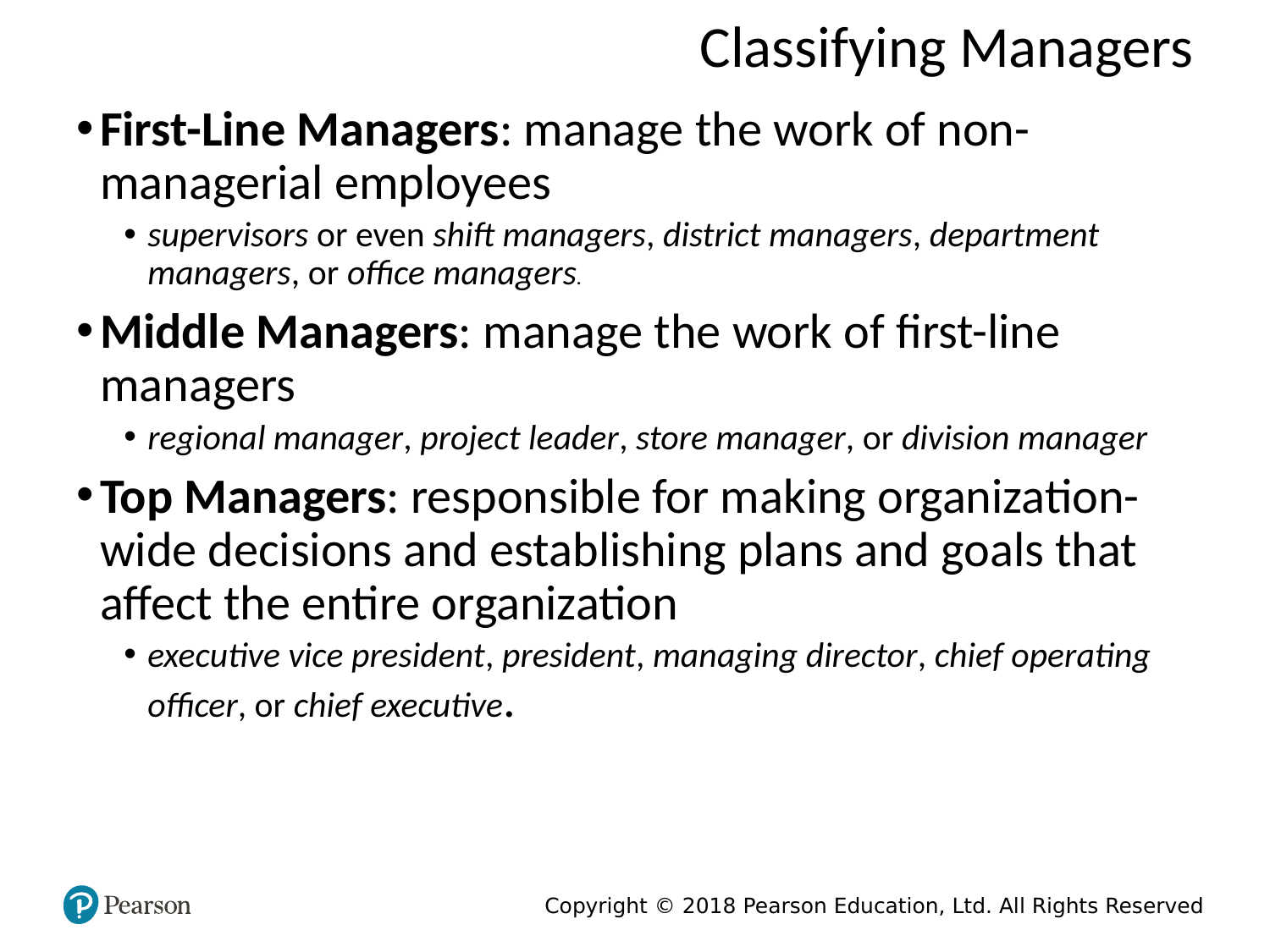

# Classifying Managers
First-Line Managers: manage the work of non-managerial employees
supervisors or even shift managers, district managers, department managers, or office managers.
Middle Managers: manage the work of first-line managers
regional manager, project leader, store manager, or division manager
Top Managers: responsible for making organization-wide decisions and establishing plans and goals that affect the entire organization
executive vice president, president, managing director, chief operating officer, or chief executive.